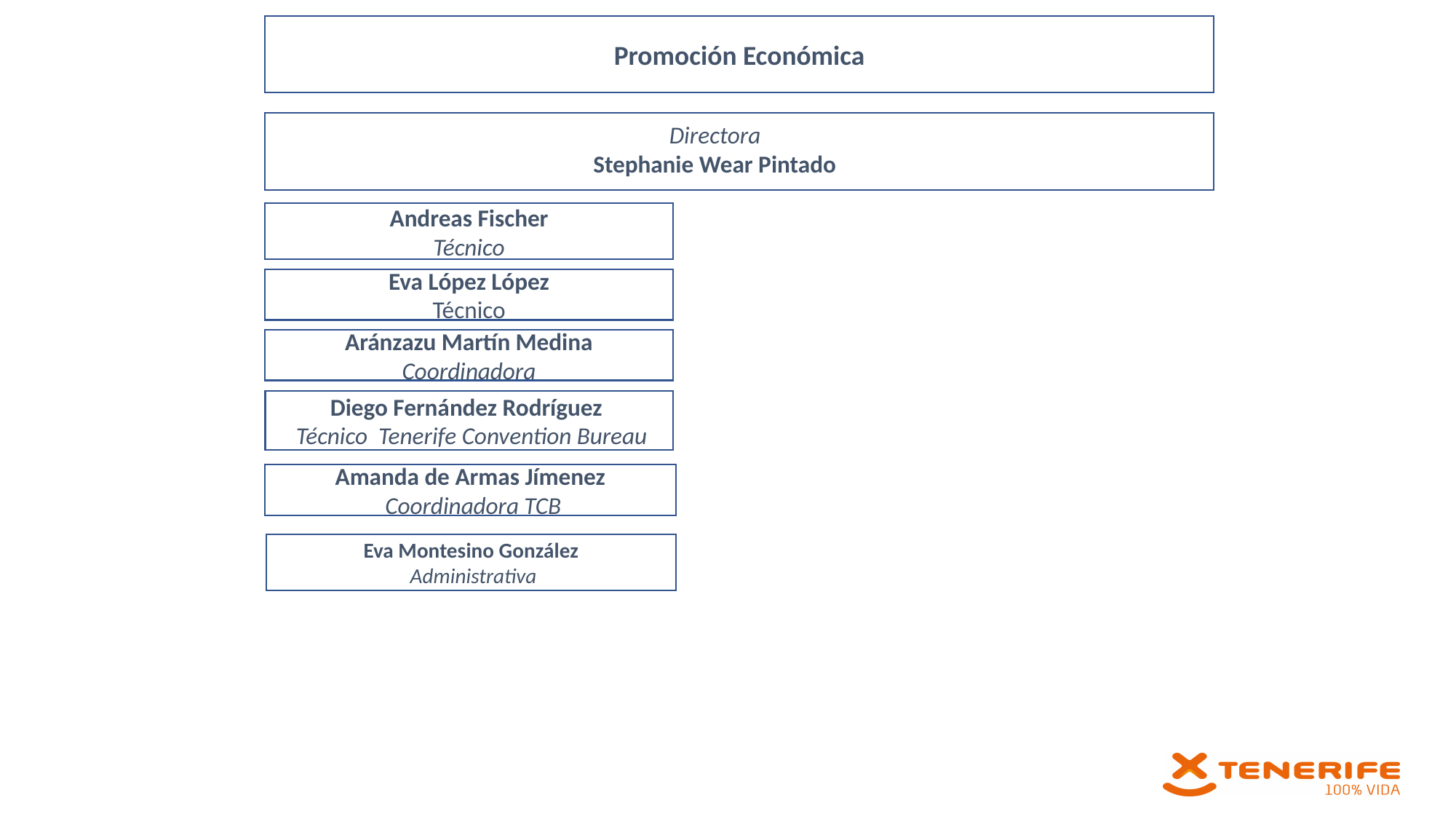

Promoción Económica

Directora
Stephanie Wear Pintado

Andreas Fischer
Técnico

Eva López López
Técnico
Aránzazu Martín Medina
Coordinadora
Diego Fernández Rodríguez
 Técnico  Tenerife Convention Bureau
Amanda de Armas Jímenez
 Coordinadora TCB
Eva Montesino González
 Administrativa